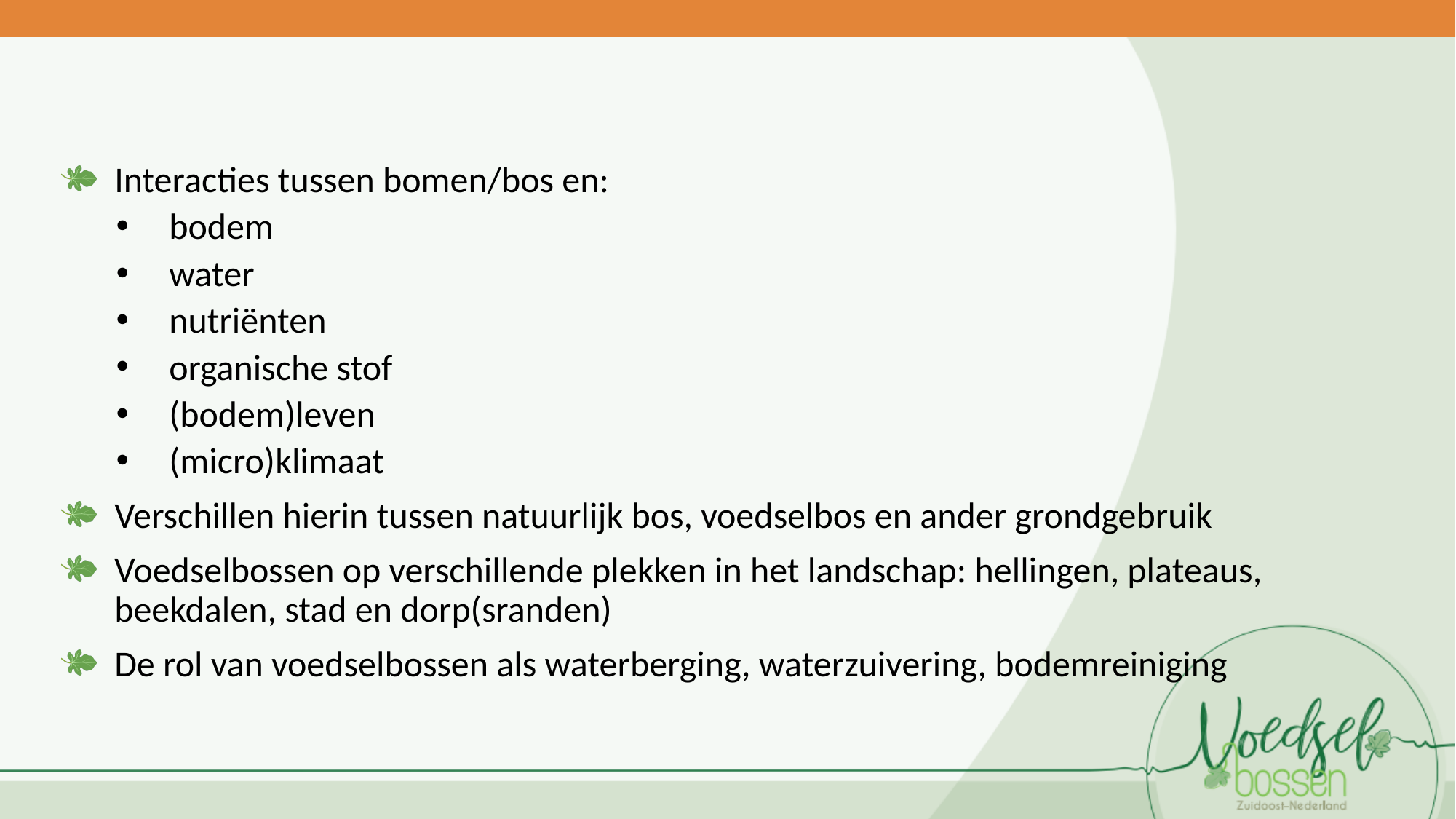

Interacties tussen bomen/bos en:
bodem
water
nutriënten
organische stof
(bodem)leven
(micro)klimaat
Verschillen hierin tussen natuurlijk bos, voedselbos en ander grondgebruik
Voedselbossen op verschillende plekken in het landschap: hellingen, plateaus, beekdalen, stad en dorp(sranden)
De rol van voedselbossen als waterberging, waterzuivering, bodemreiniging